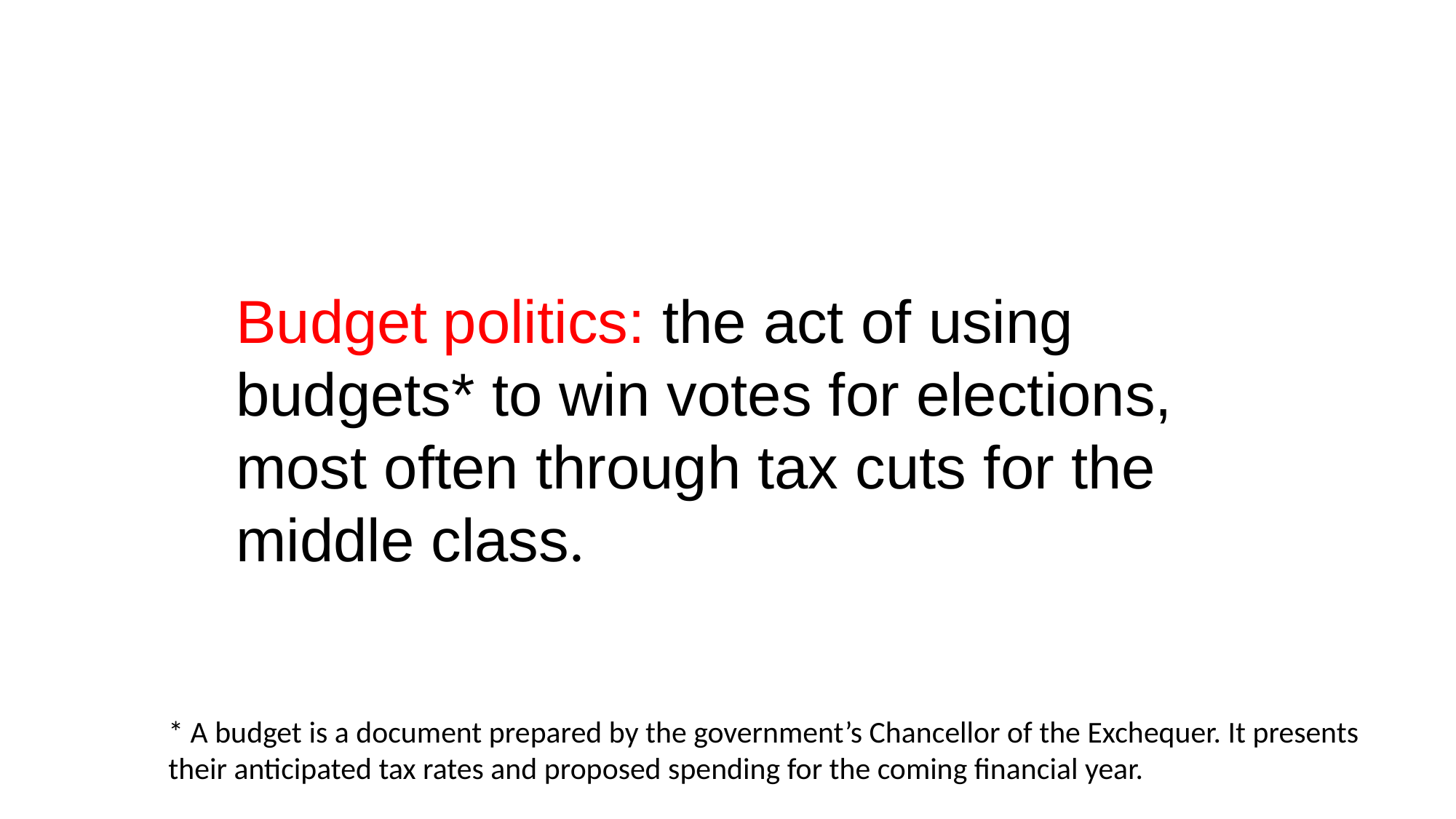

Budget  politics: the act of using budgets* to win votes for elections, most often through tax cuts for the middle class.
* A budget is a document prepared by the government’s Chancellor of the Exchequer. It presents their anticipated tax rates and proposed spending for the coming financial year.